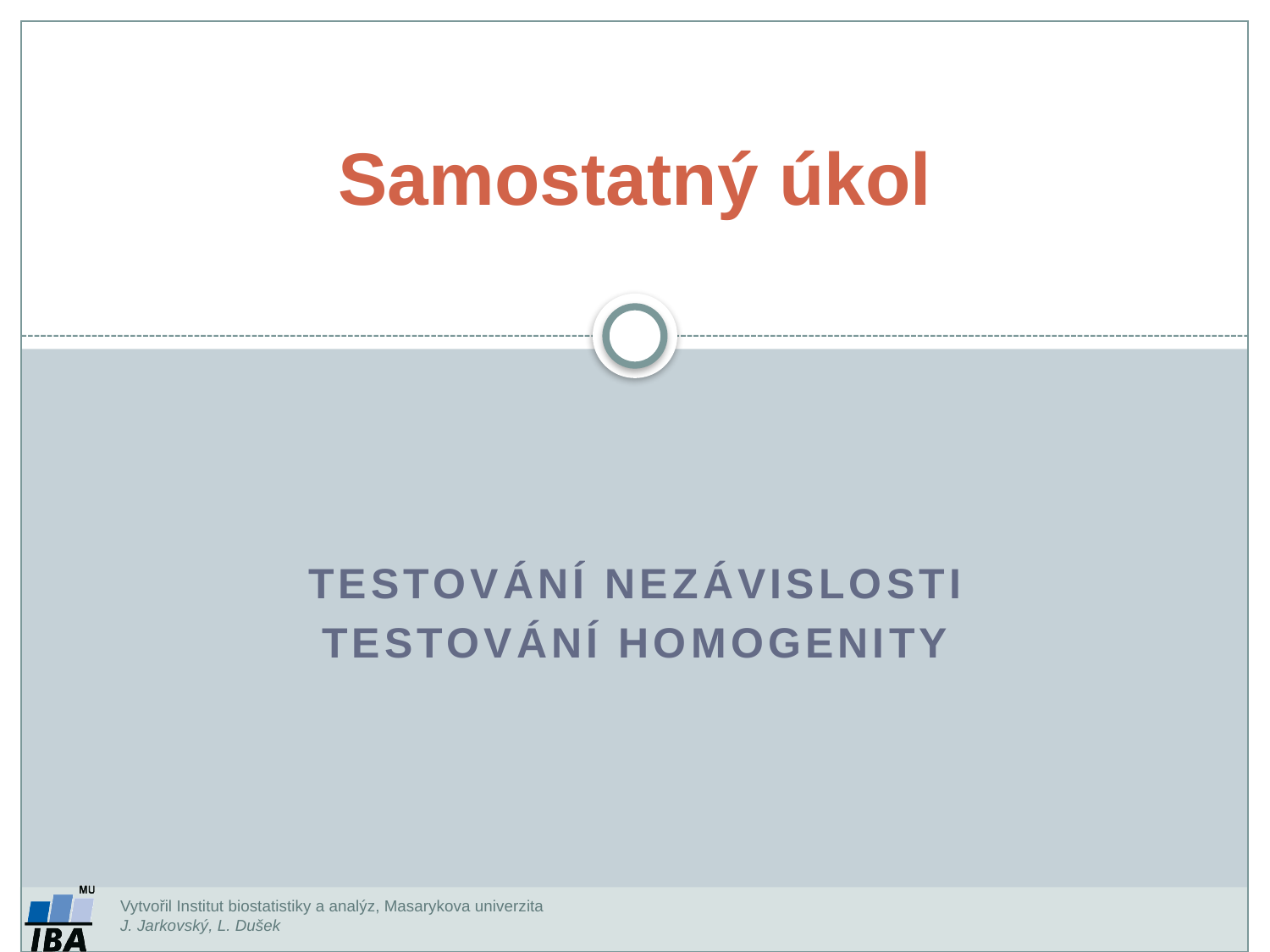

Samostatný úkol
Testování nezávislosti
Testování homogenity
Vytvořil Institut biostatistiky a analýz, Masarykova univerzita
J. Jarkovský, L. Dušek